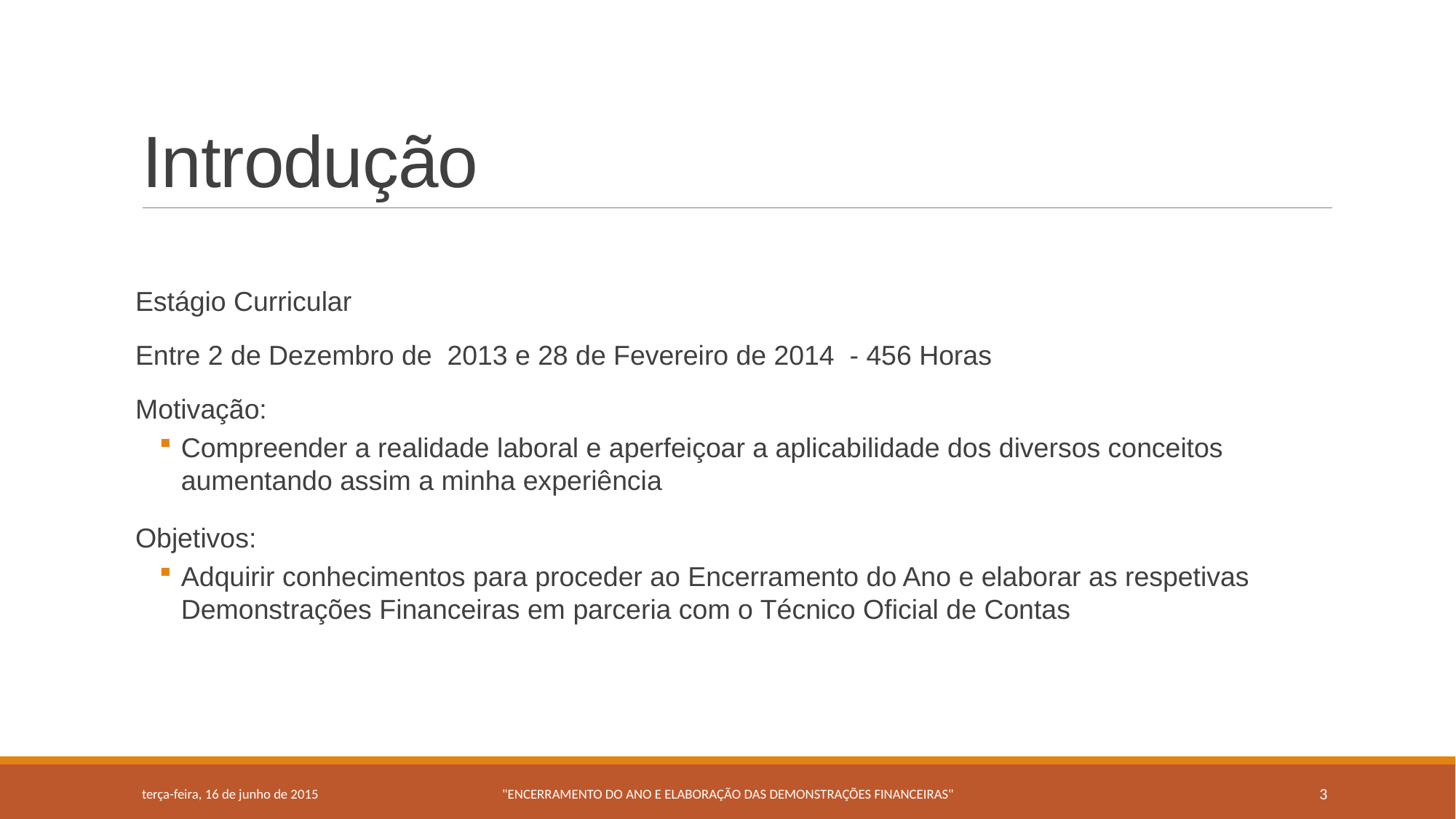

# Introdução

Estágio Curricular
Entre 2 de Dezembro de  2013 e 28 de Fevereiro de 2014  - 456 Horas
Motivação:
Compreender a realidade laboral e aperfeiçoar a aplicabilidade dos diversos conceitos aumentando assim a minha experiência
Objetivos:
Adquirir conhecimentos para proceder ao Encerramento do Ano e elaborar as respetivas Demonstrações Financeiras em parceria com o Técnico Oficial de Contas

terça-feira, 16 de junho de 2015
"ENCERRAMENTO DO ANO E ELABORAÇÃO DAS DEMONSTRAÇÕES FINANCEIRAS"
3